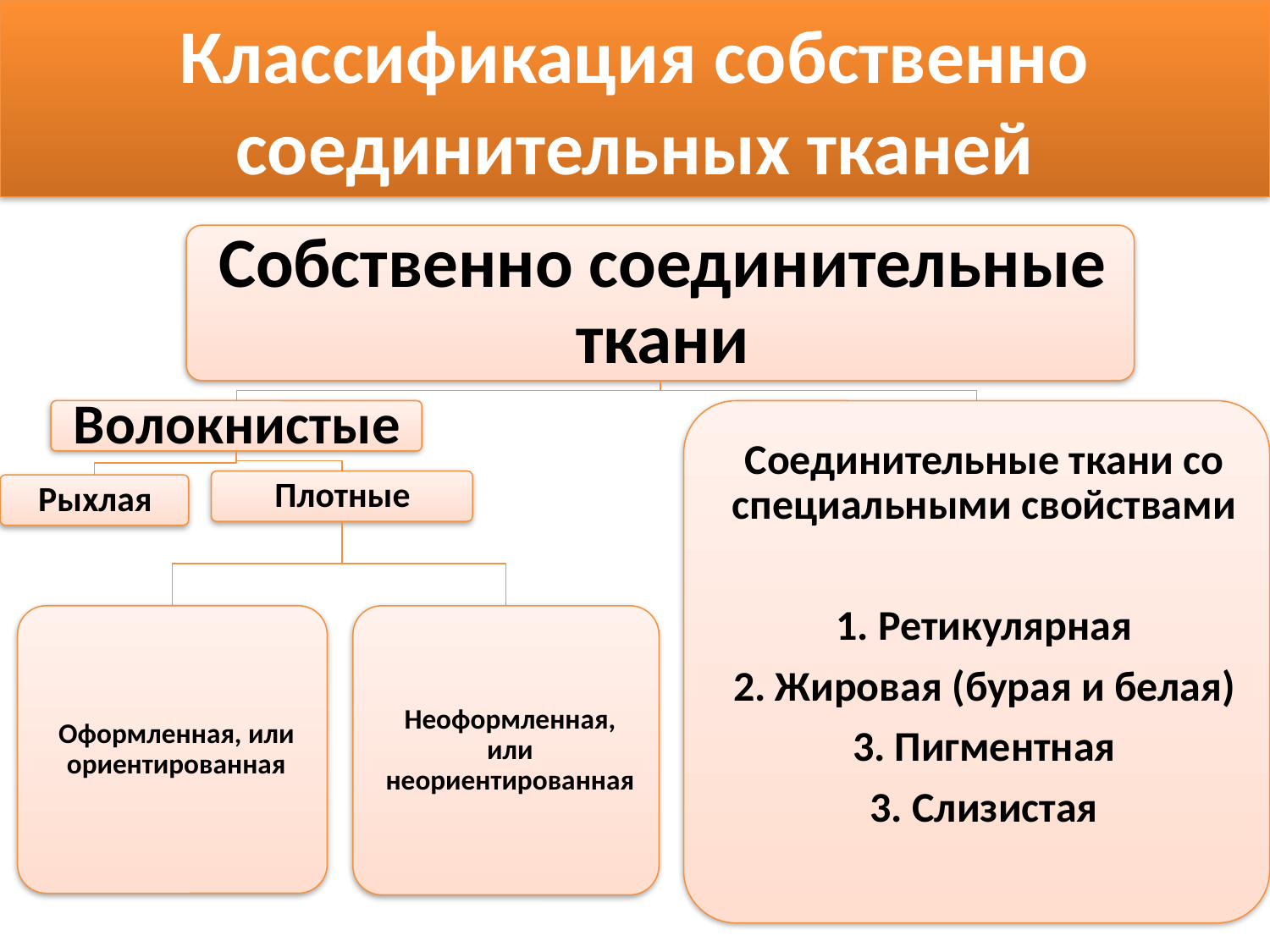

# Классификация собственно соединительных тканей
Собственно соединительные ткани
Волокнистые
Рыхлая
Плотные
Оформленная, или ориентированная
Неоформленная, или неориентированная

Соединительные ткани со специальными свойствами

1. Ретикулярная
2. Жировая (бурая и белая)
3. Пигментная
3. Слизистая